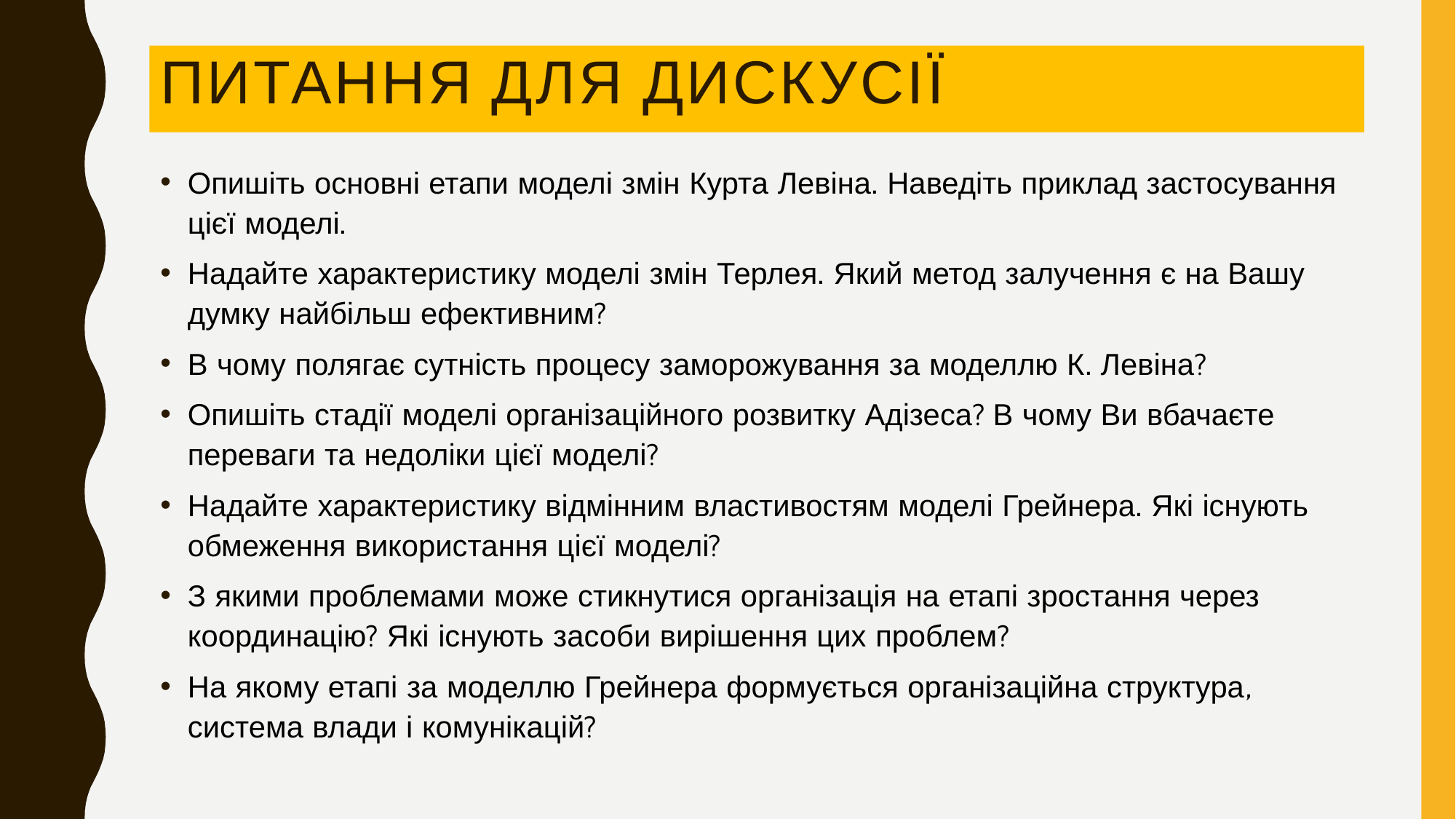

# питання для дискусії
Опишіть основні етапи моделі змін Курта Левіна. Наведіть приклад застосування цієї моделі.
Надайте характеристику моделі змін Терлея. Який метод залучення є на Вашу думку найбільш ефективним?
В чому полягає сутність процесу заморожування за моделлю К. Левіна?
Опишіть стадії моделі організаційного розвитку Адізеса? В чому Ви вбачаєте переваги та недоліки цієї моделі?
Надайте характеристику відмінним властивостям моделі Грейнера. Які існують обмеження використання цієї моделі?
З якими проблемами може стикнутися організація на етапі зростання через координацію? Які існують засоби вирішення цих проблем?
На якому етапі за моделлю Грейнера формується організаційна структура, система влади і комунікацій?